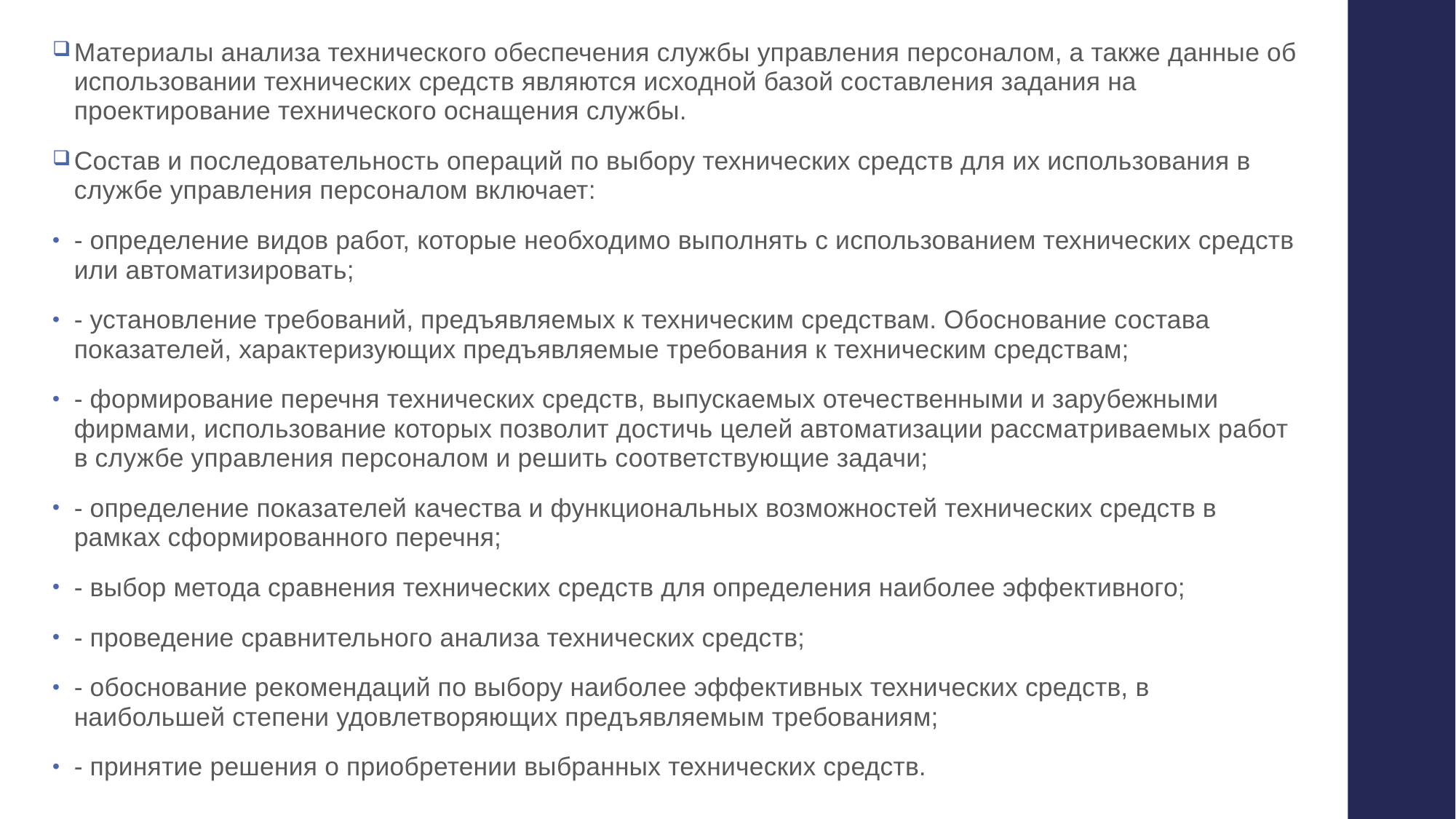

Материалы анализа технического обеспечения службы управления персоналом, а также данные об использовании технических средств являются исходной базой составления задания на проектирование технического оснащения службы.
Состав и последовательность операций по выбору технических средств для их использования в службе управления персоналом включает:
- определение видов работ, которые необходимо выполнять с использованием технических средств или автоматизировать;
- установление требований, предъявляемых к техническим средствам. Обоснование состава показателей, характеризующих предъявляемые требования к техническим средствам;
- формирование перечня технических средств, выпускаемых отечественными и зарубежными фирмами, использование которых позволит достичь целей автоматизации рассматриваемых работ в службе управления персоналом и решить соответствующие задачи;
- определение показателей качества и функциональных возможностей технических средств в рамках сформированного перечня;
- выбор метода сравнения технических средств для определения наиболее эффективного;
- проведение сравнительного анализа технических средств;
- обоснование рекомендаций по выбору наиболее эффективных технических средств, в наибольшей степени удовлетворяющих предъявляемым требованиям;
- принятие решения о приобретении выбранных технических средств.